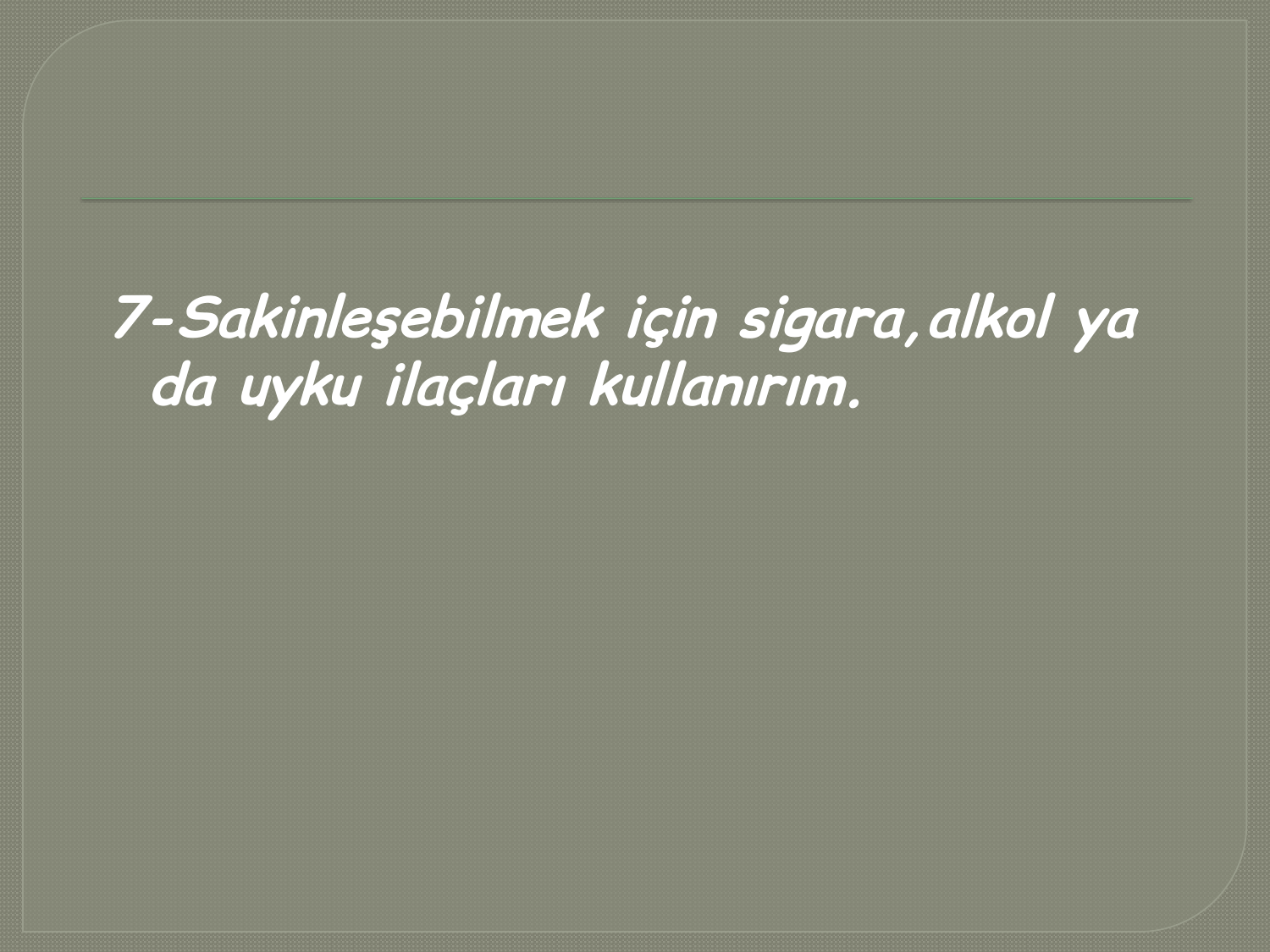

7-Sakinleşebilmek için sigara,alkol ya da uyku ilaçları kullanırım.